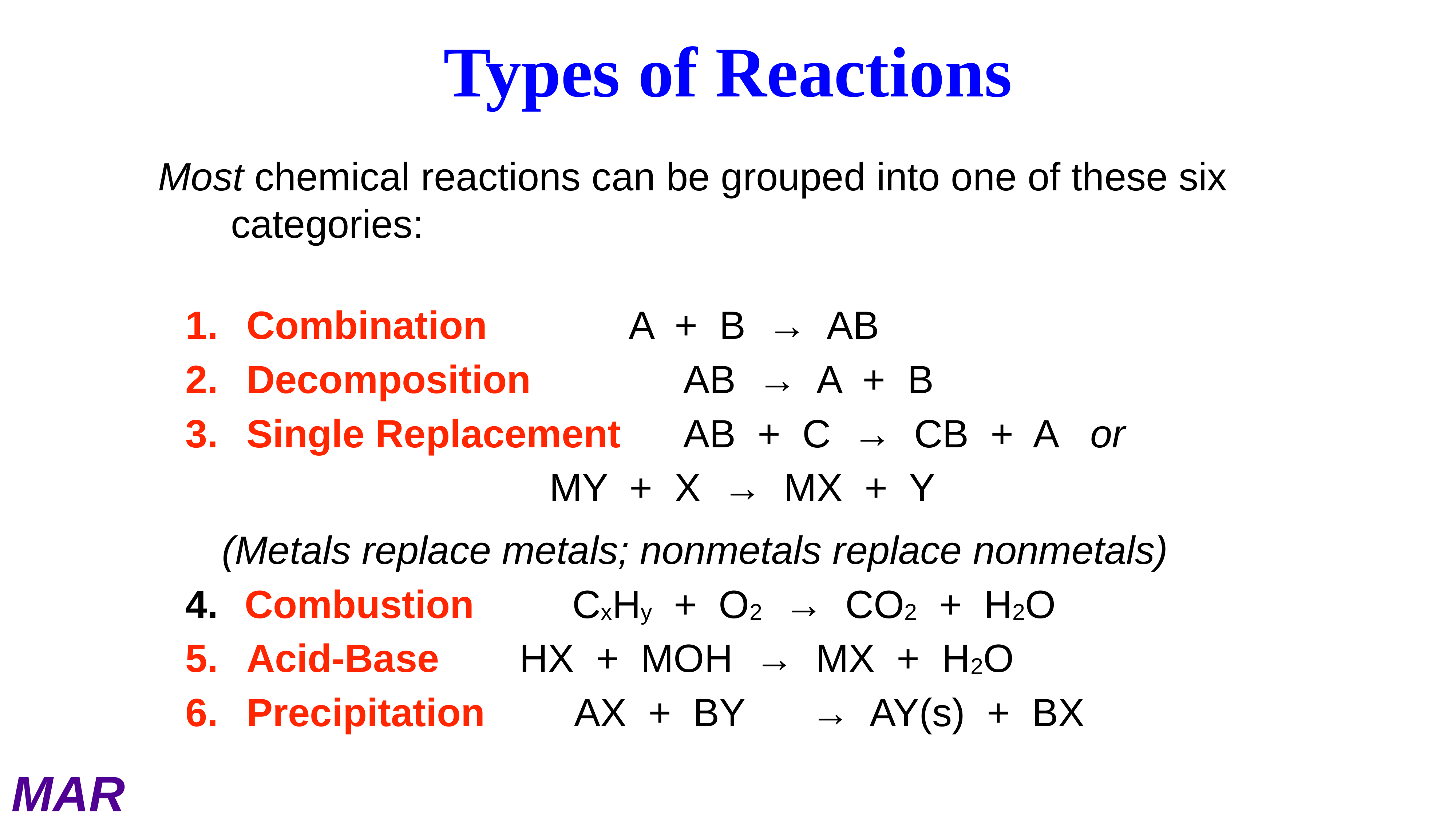

Types of Reactions
Most chemical reactions can be grouped into one of these six categories:

Combination			A  +  B  →  AB
Decomposition			AB  →  A  +  B
Single Replacement		AB  +  C  →  CB  +  A   or
							MY  +  X  →  MX  +  Y
	(Metals replace metals; nonmetals replace nonmetals)
Combustion		CxHy  +  O2  →  CO2  +  H2O
Acid-Base		HX  +  MOH  →  MX  +  H2O
Precipitation		AX  +  BY      →  AY(s)  +  BX